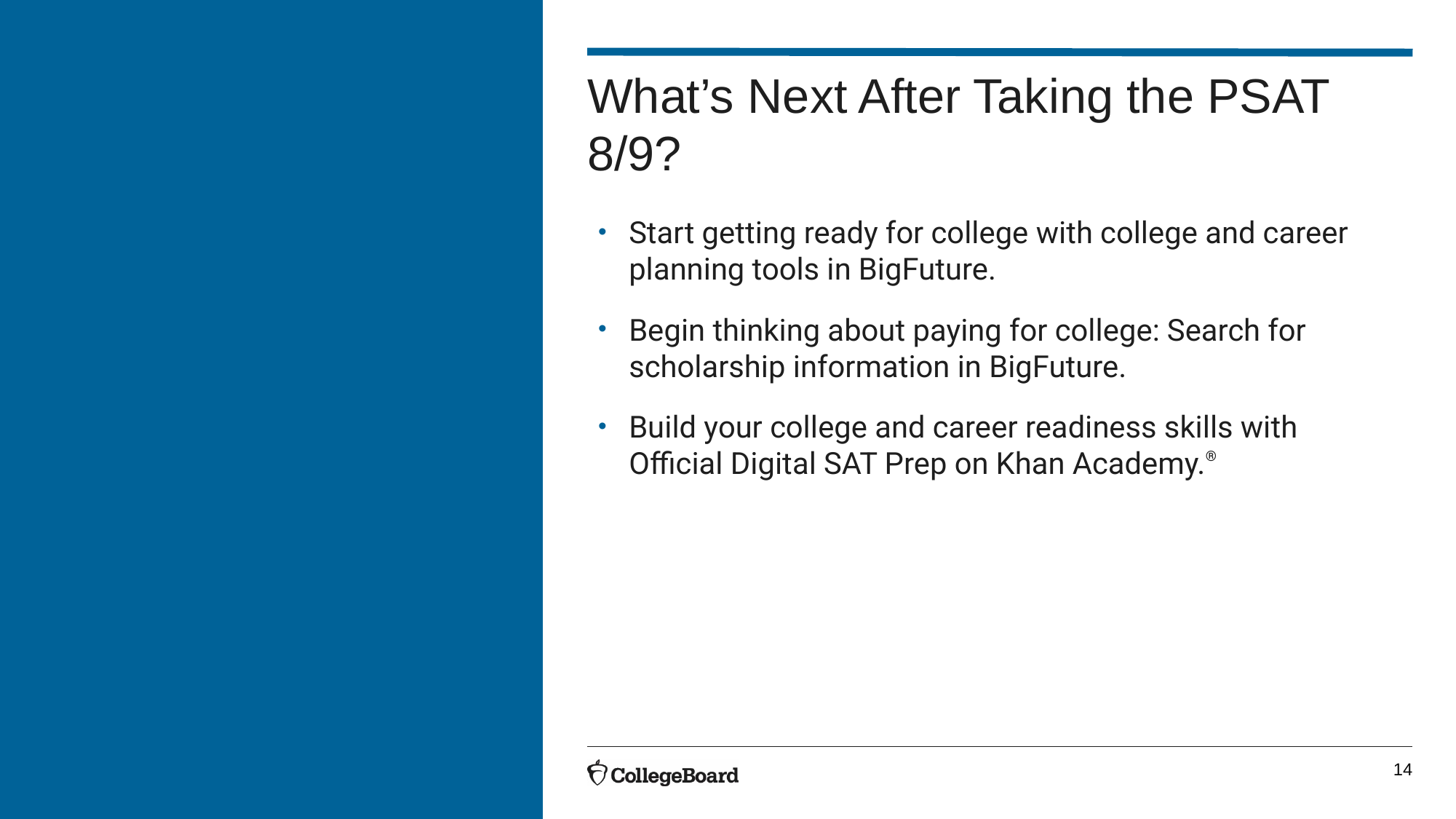

# What’s Next After Taking the PSAT 8/9?
Start getting ready for college with college and career planning tools in BigFuture.
Begin thinking about paying for college: Search for scholarship information in BigFuture.
Build your college and career readiness skills with Official Digital SAT Prep on Khan Academy.®